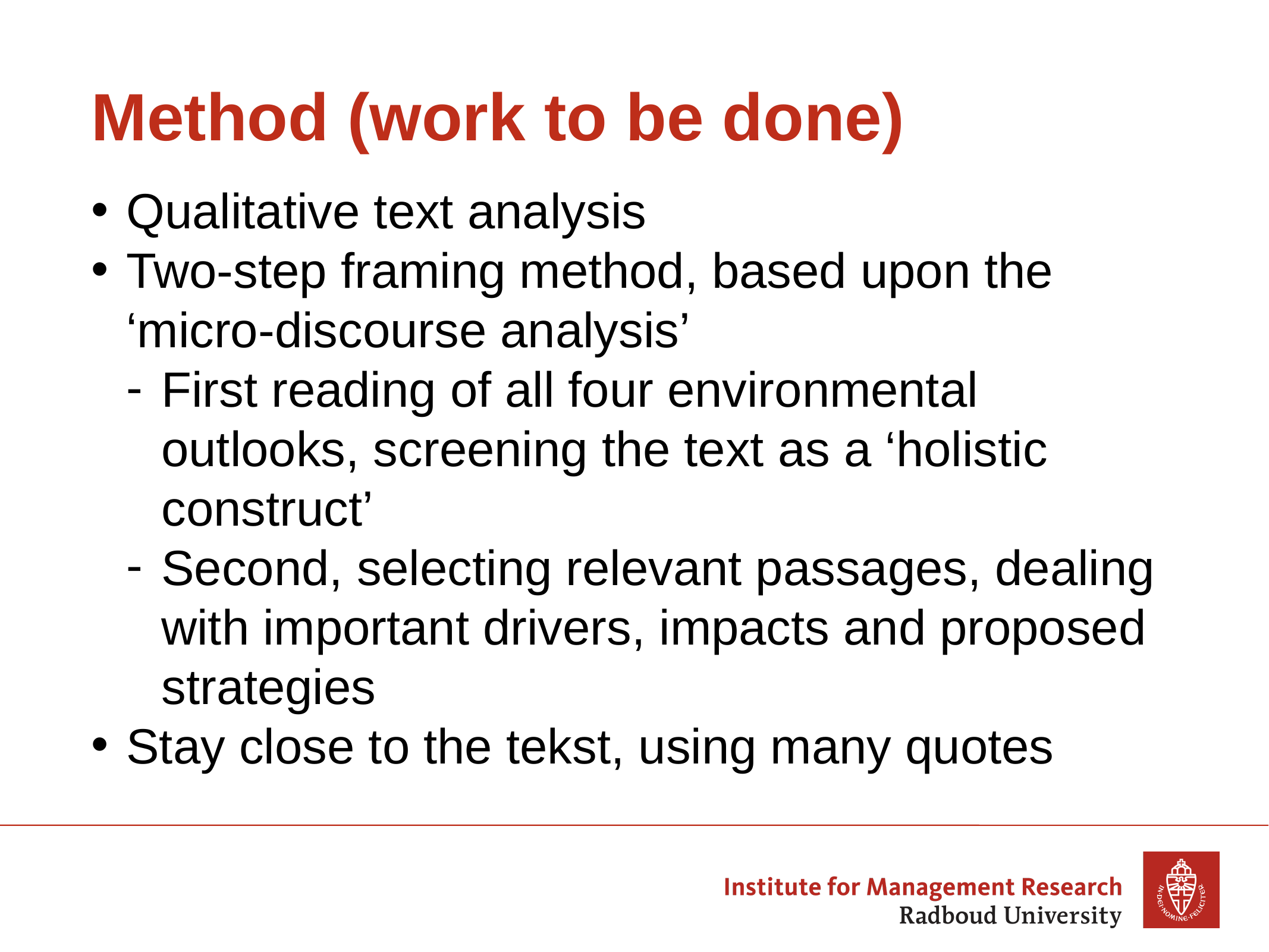

# Method (work to be done)
Qualitative text analysis
Two-step framing method, based upon the ‘micro-discourse analysis’
First reading of all four environmental outlooks, screening the text as a ‘holistic construct’
Second, selecting relevant passages, dealing with important drivers, impacts and proposed strategies
Stay close to the tekst, using many quotes